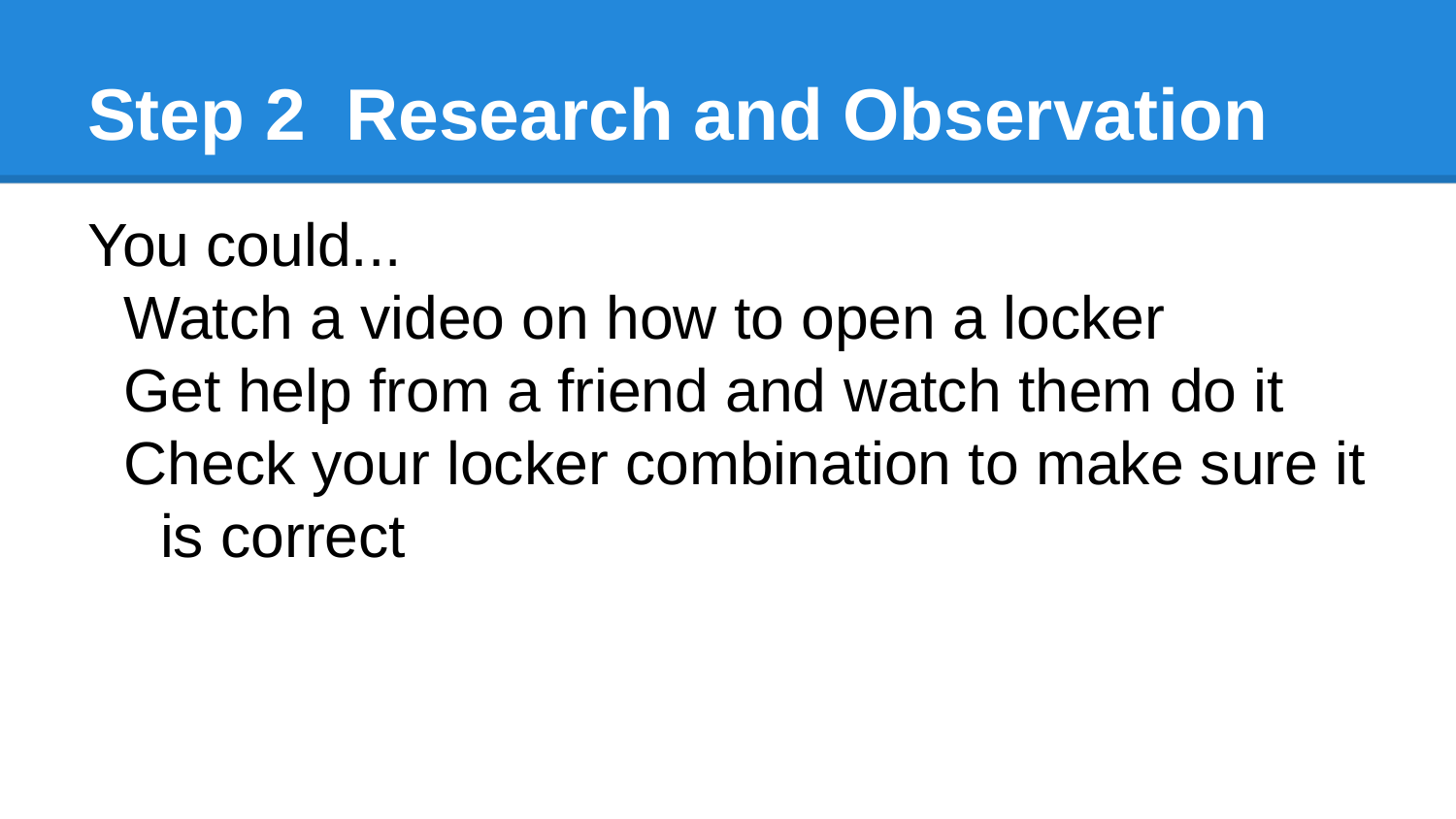

# Step 2  Research and Observation
You could...
Watch a video on how to open a locker
Get help from a friend and watch them do it
Check your locker combination to make sure it is correct